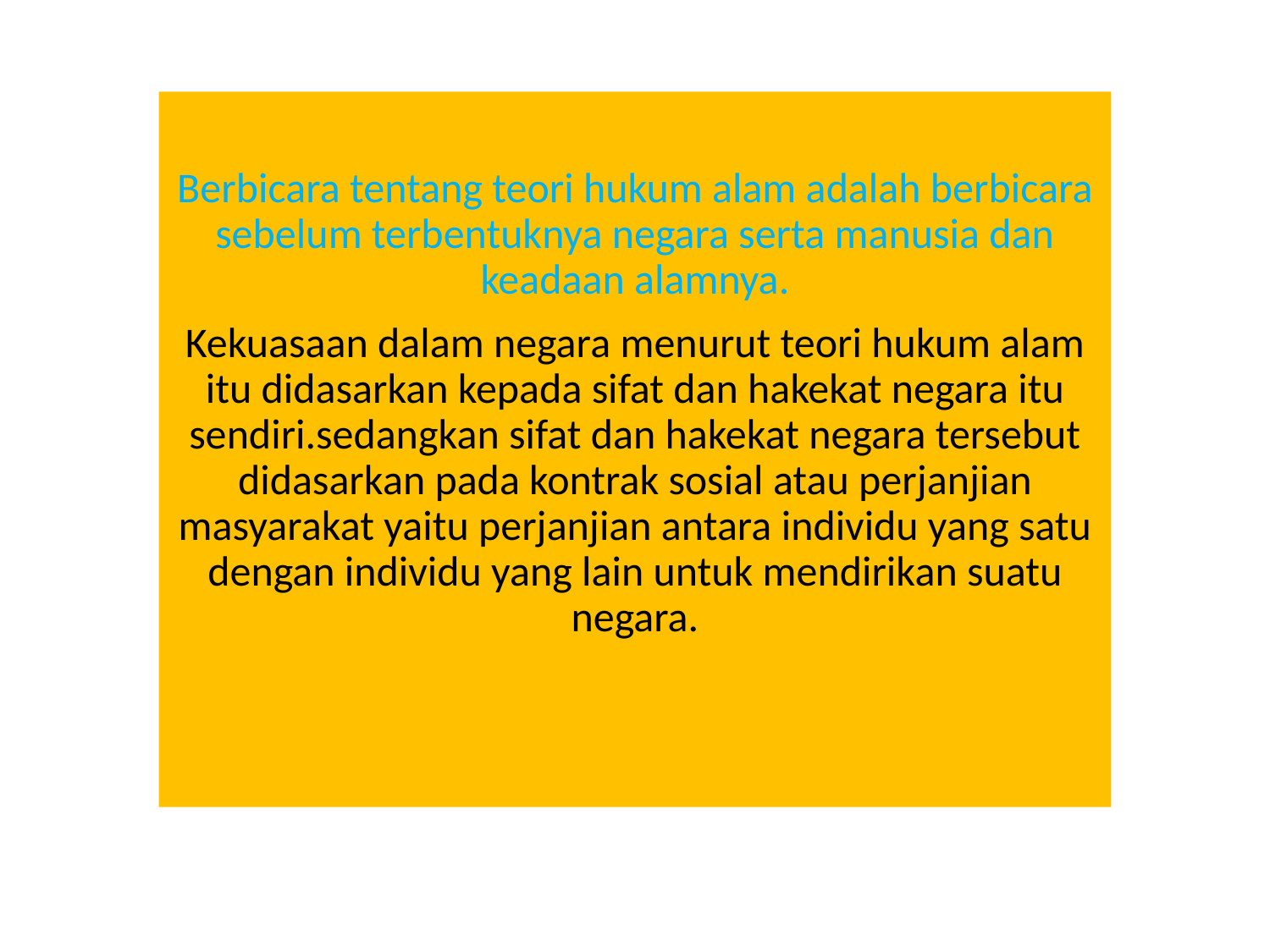

Berbicara tentang teori hukum alam adalah berbicara sebelum terbentuknya negara serta manusia dan keadaan alamnya.
Kekuasaan dalam negara menurut teori hukum alam itu didasarkan kepada sifat dan hakekat negara itu sendiri.sedangkan sifat dan hakekat negara tersebut didasarkan pada kontrak sosial atau perjanjian masyarakat yaitu perjanjian antara individu yang satu dengan individu yang lain untuk mendirikan suatu negara.